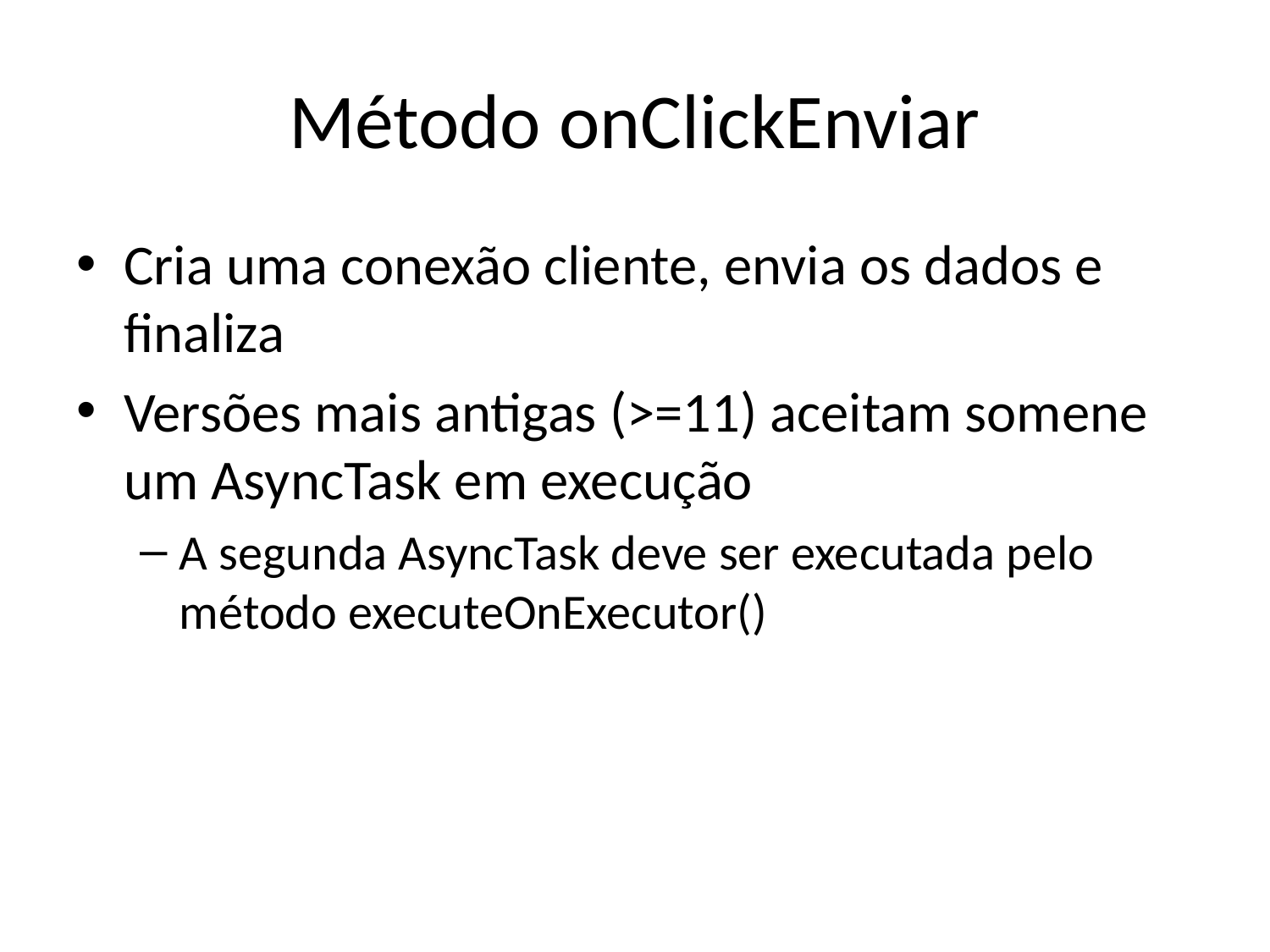

# Método onClickEnviar
Cria uma conexão cliente, envia os dados e finaliza
Versões mais antigas (>=11) aceitam somene um AsyncTask em execução
A segunda AsyncTask deve ser executada pelo método executeOnExecutor()